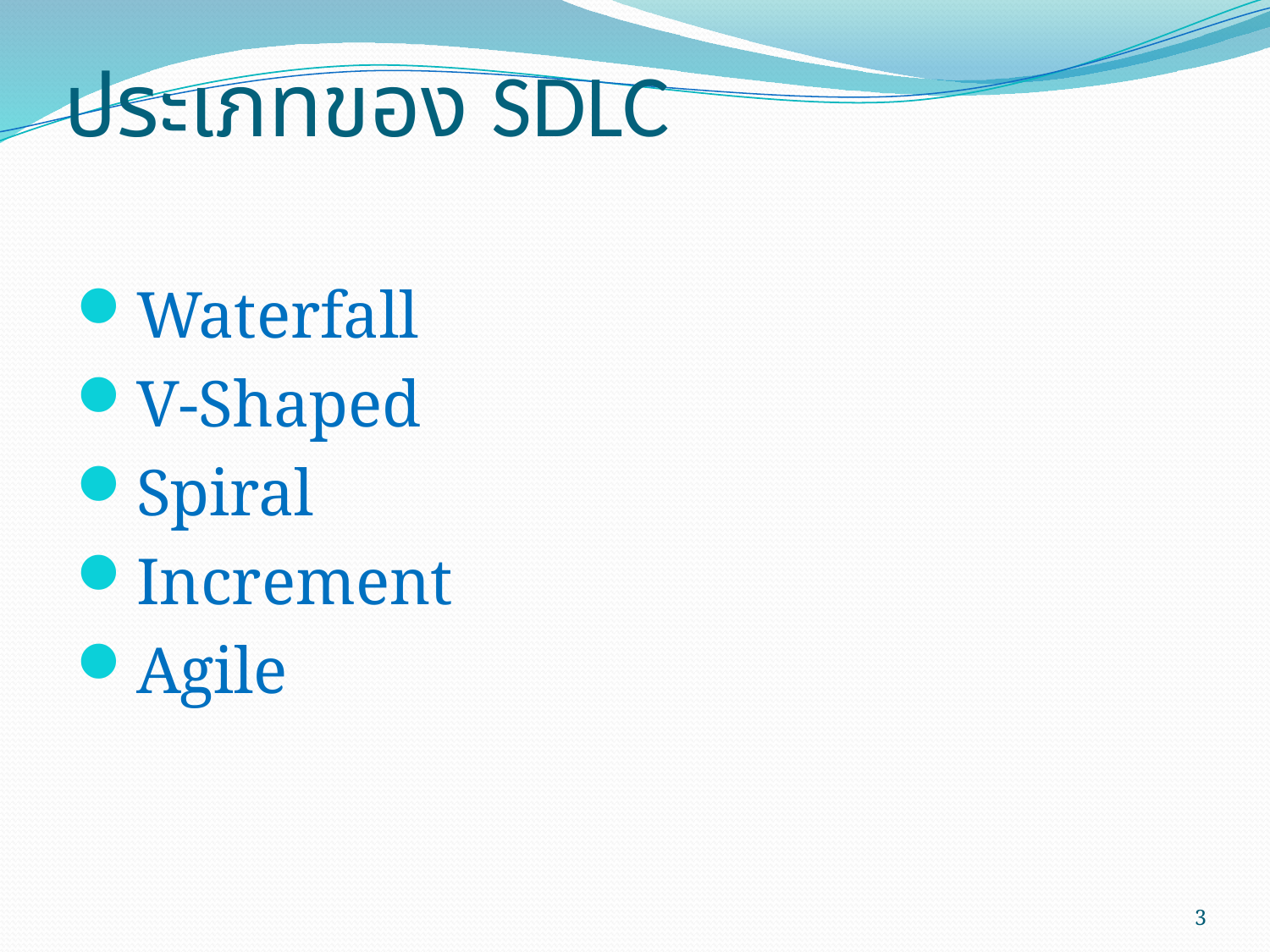

# ประเภทของ SDLC
Waterfall
V-Shaped
Spiral
Increment
Agile

3